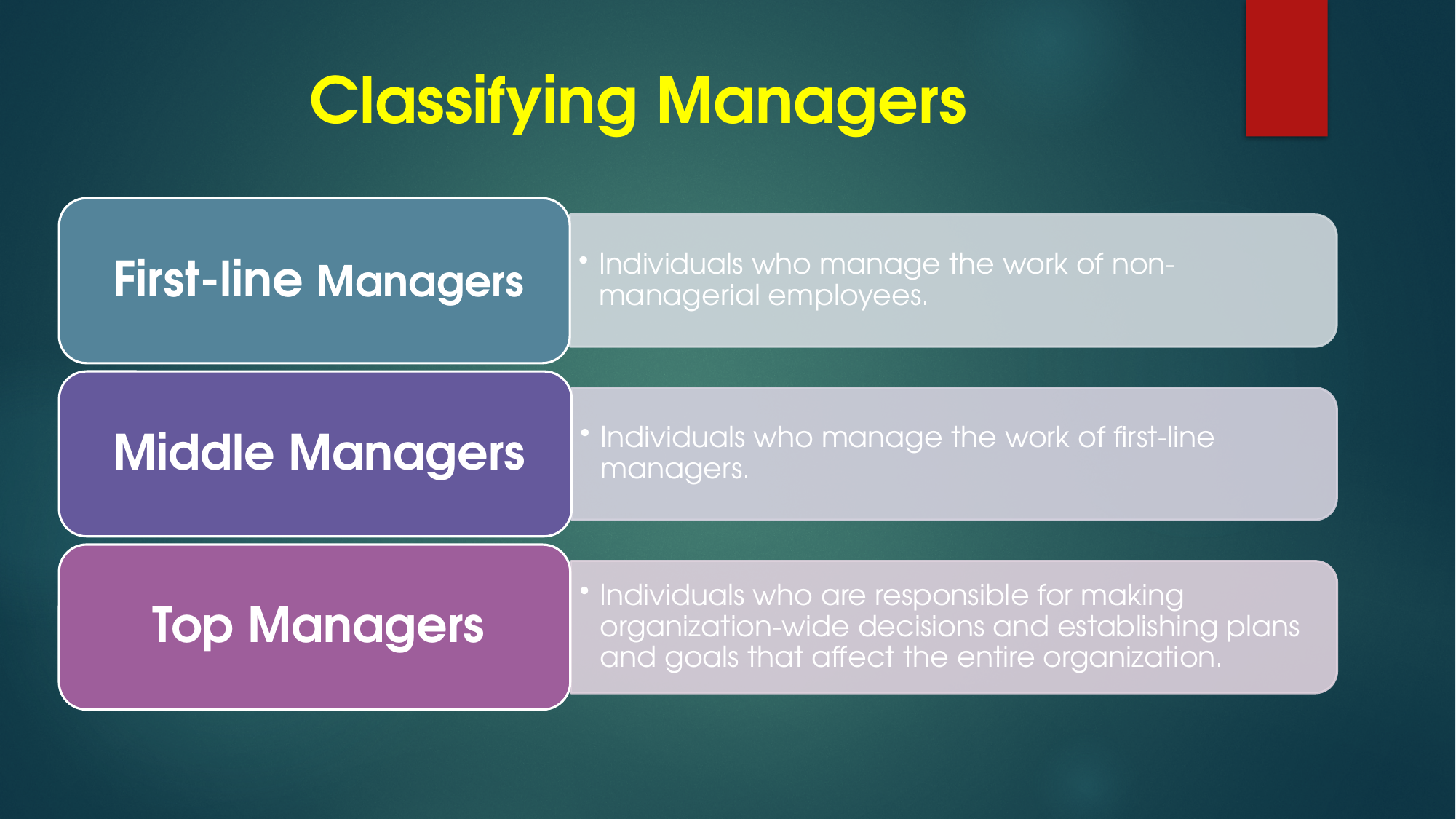

# Classifying Managers
Individuals who manage the work of non-managerial employees.
First-line Managers
Individuals who manage the work of first-line managers.
Middle Managers
Individuals who are responsible for making organization-wide decisions and establishing plans and goals that affect the entire organization.
Top Managers